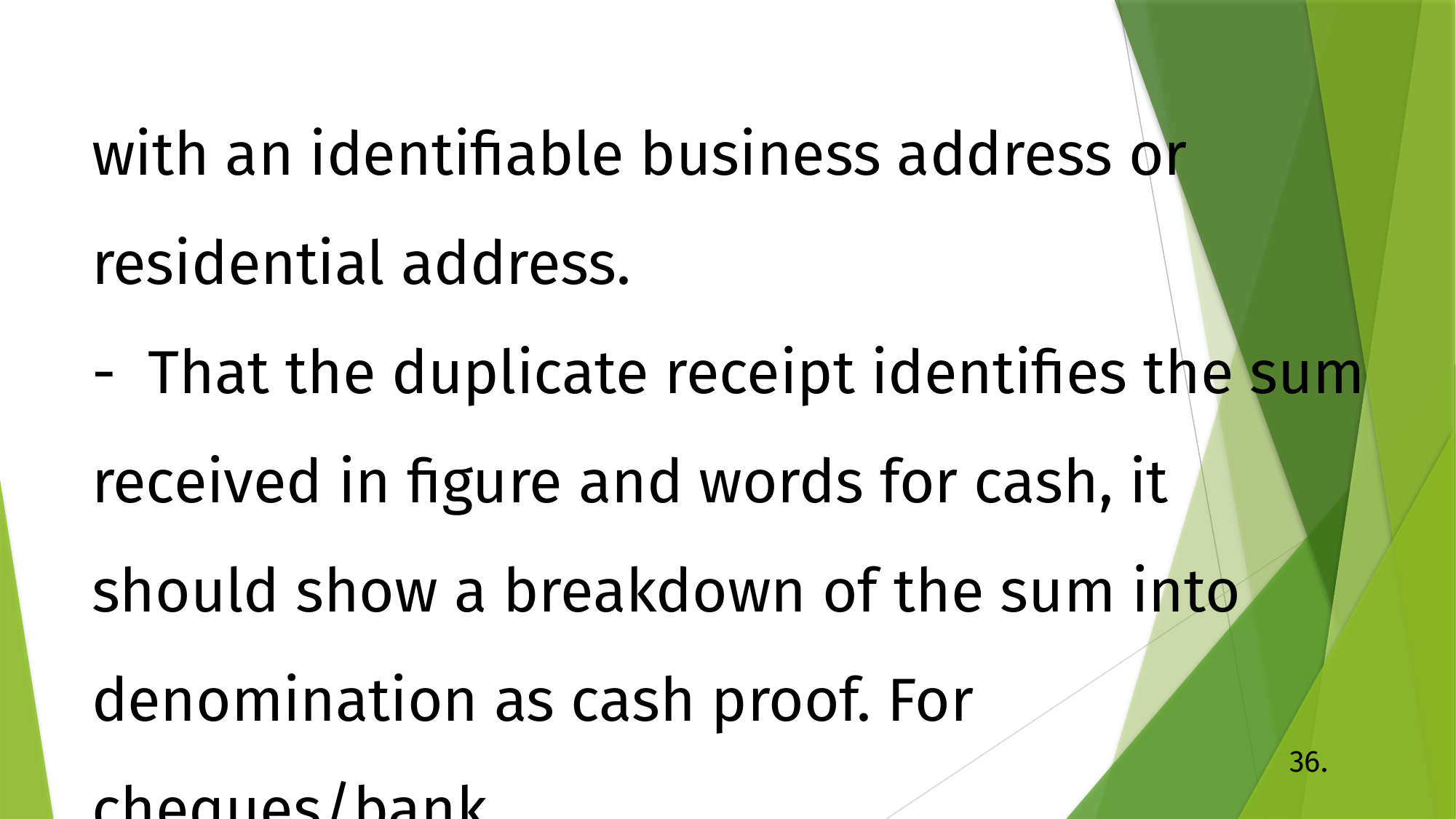

# with an identifiable business address or residential address. -  That the duplicate receipt identifies the sum received in figure and words for cash, it should show a breakdown of the sum into denomination as cash proof. For cheques/bank
36.